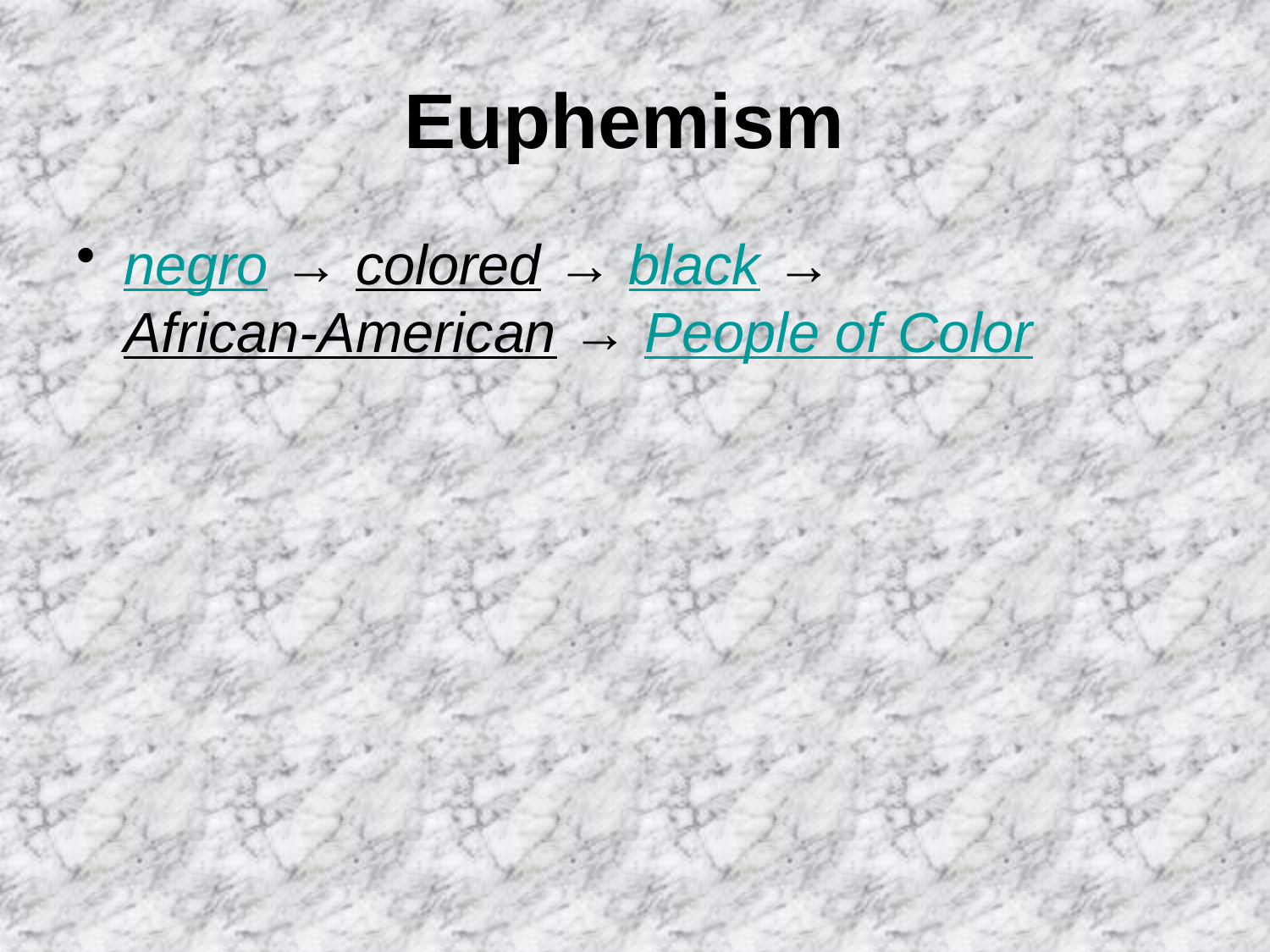

# Euphemism
negro → colored → black → African-American → People of Color